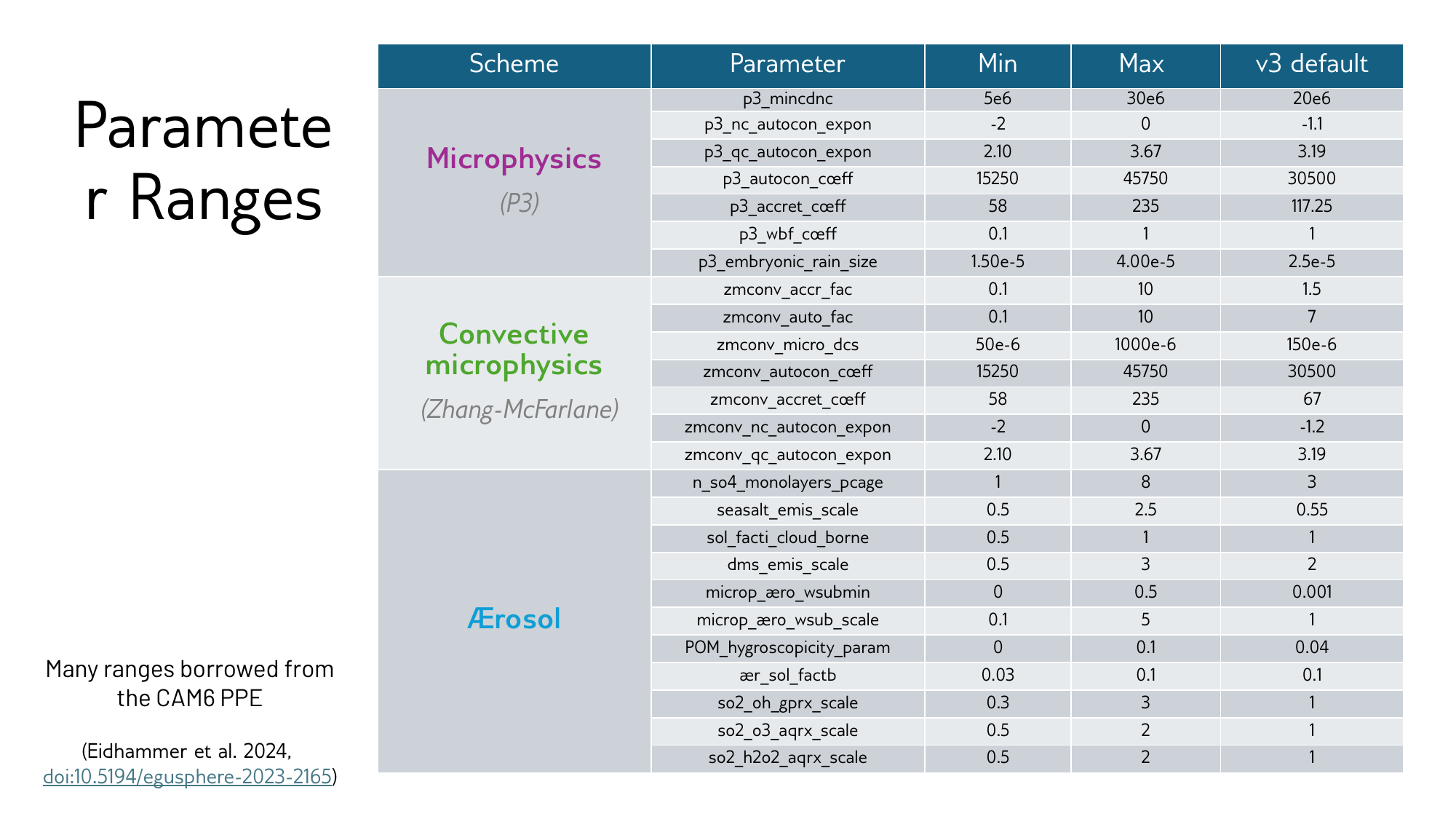

| Scheme | Parameter | Min | Max | v3 default |
| --- | --- | --- | --- | --- |
| Microphysics (P3) | p3\_mincdnc | 5e6 | 30e6 | 20e6 |
|  | p3\_nc\_autocon\_expon | -2 | 0 | -1.1 |
|  | p3\_qc\_autocon\_expon | 2.10 | 3.67 | 3.19 |
|  | p3\_autocon\_coeff | 15250 | 45750 | 30500 |
|  | p3\_accret\_coeff | 58 | 235 | 117.25 |
|  | p3\_wbf\_coeff | 0.1 | 1 | 1 |
|  | p3\_embryonic\_rain\_size | 1.50e-5 | 4.00e-5 | 2.5e-5 |
| Convective microphysics (Zhang-McFarlane) | zmconv\_accr\_fac | 0.1 | 10 | 1.5 |
|  | zmconv\_auto\_fac | 0.1 | 10 | 7 |
|  | zmconv\_micro\_dcs | 50e-6 | 1000e-6 | 150e-6 |
|  | zmconv\_autocon\_coeff | 15250 | 45750 | 30500 |
|  | zmconv\_accret\_coeff | 58 | 235 | 67 |
|  | zmconv\_nc\_autocon\_expon | -2 | 0 | -1.2 |
|  | zmconv\_qc\_autocon\_expon | 2.10 | 3.67 | 3.19 |
| Aerosol | n\_so4\_monolayers\_pcage | 1 | 8 | 3 |
|  | seasalt\_emis\_scale | 0.5 | 2.5 | 0.55 |
|  | sol\_facti\_cloud\_borne | 0.5 | 1 | 1 |
|  | dms\_emis\_scale | 0.5 | 3 | 2 |
|  | microp\_aero\_wsubmin | 0 | 0.5 | 0.001 |
|  | microp\_aero\_wsub\_scale | 0.1 | 5 | 1 |
|  | POM\_hygroscopicity\_param | 0 | 0.1 | 0.04 |
|  | aer\_sol\_factb | 0.03 | 0.1 | 0.1 |
|  | so2\_oh\_gprx\_scale | 0.3 | 3 | 1 |
|  | so2\_o3\_aqrx\_scale | 0.5 | 2 | 1 |
|  | so2\_h2o2\_aqrx\_scale | 0.5 | 2 | 1 |
# Parameter Ranges
Many ranges borrowed from the CAM6 PPE

(Eidhammer et al. 2024, doi:10.5194/egusphere-2023-2165)